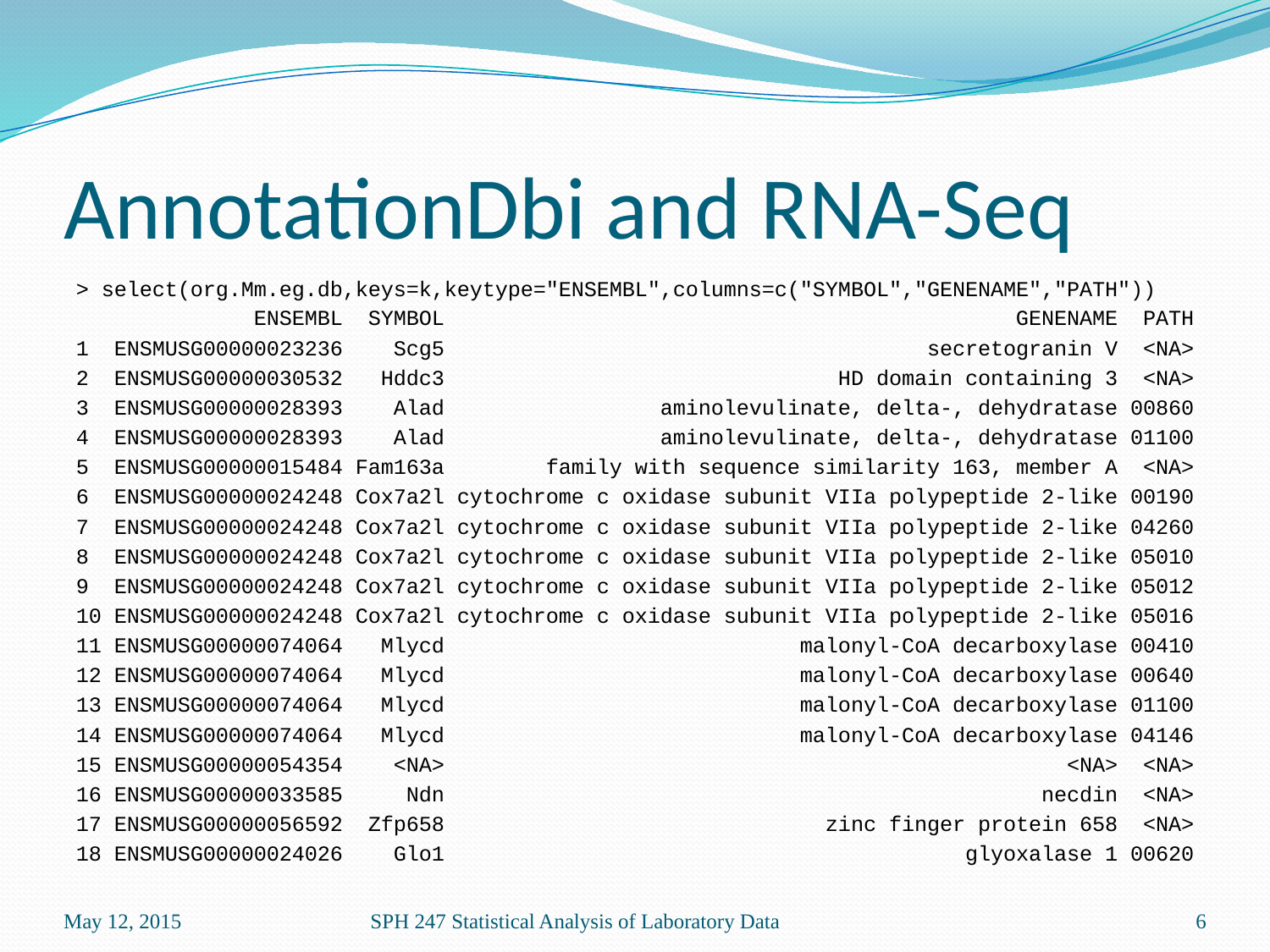

# AnnotationDbi and RNA-Seq
> select(org.Mm.eg.db,keys=k,keytype="ENSEMBL",columns=c("SYMBOL","GENENAME","PATH"))
              ENSEMBL  SYMBOL                                             GENENAME  PATH
1  ENSMUSG00000023236    Scg5                                      secretogranin V  <NA>
2  ENSMUSG00000030532   Hddc3                               HD domain containing 3  <NA>
3  ENSMUSG00000028393    Alad                 aminolevulinate, delta-, dehydratase 00860
4  ENSMUSG00000028393    Alad                 aminolevulinate, delta-, dehydratase 01100
5  ENSMUSG00000015484 Fam163a        family with sequence similarity 163, member A  <NA>
6  ENSMUSG00000024248 Cox7a2l cytochrome c oxidase subunit VIIa polypeptide 2-like 00190
7  ENSMUSG00000024248 Cox7a2l cytochrome c oxidase subunit VIIa polypeptide 2-like 04260
8  ENSMUSG00000024248 Cox7a2l cytochrome c oxidase subunit VIIa polypeptide 2-like 05010
9  ENSMUSG00000024248 Cox7a2l cytochrome c oxidase subunit VIIa polypeptide 2-like 05012
10 ENSMUSG00000024248 Cox7a2l cytochrome c oxidase subunit VIIa polypeptide 2-like 05016
11 ENSMUSG00000074064   Mlycd                            malonyl-CoA decarboxylase 00410
12 ENSMUSG00000074064   Mlycd                            malonyl-CoA decarboxylase 00640
13 ENSMUSG00000074064   Mlycd                            malonyl-CoA decarboxylase 01100
14 ENSMUSG00000074064   Mlycd                            malonyl-CoA decarboxylase 04146
15 ENSMUSG00000054354    <NA>                                                 <NA>  <NA>
16 ENSMUSG00000033585     Ndn                                               necdin  <NA>
17 ENSMUSG00000056592  Zfp658                              zinc finger protein 658  <NA>
18 ENSMUSG00000024026    Glo1                                         glyoxalase 1 00620
May 12, 2015
SPH 247 Statistical Analysis of Laboratory Data
6